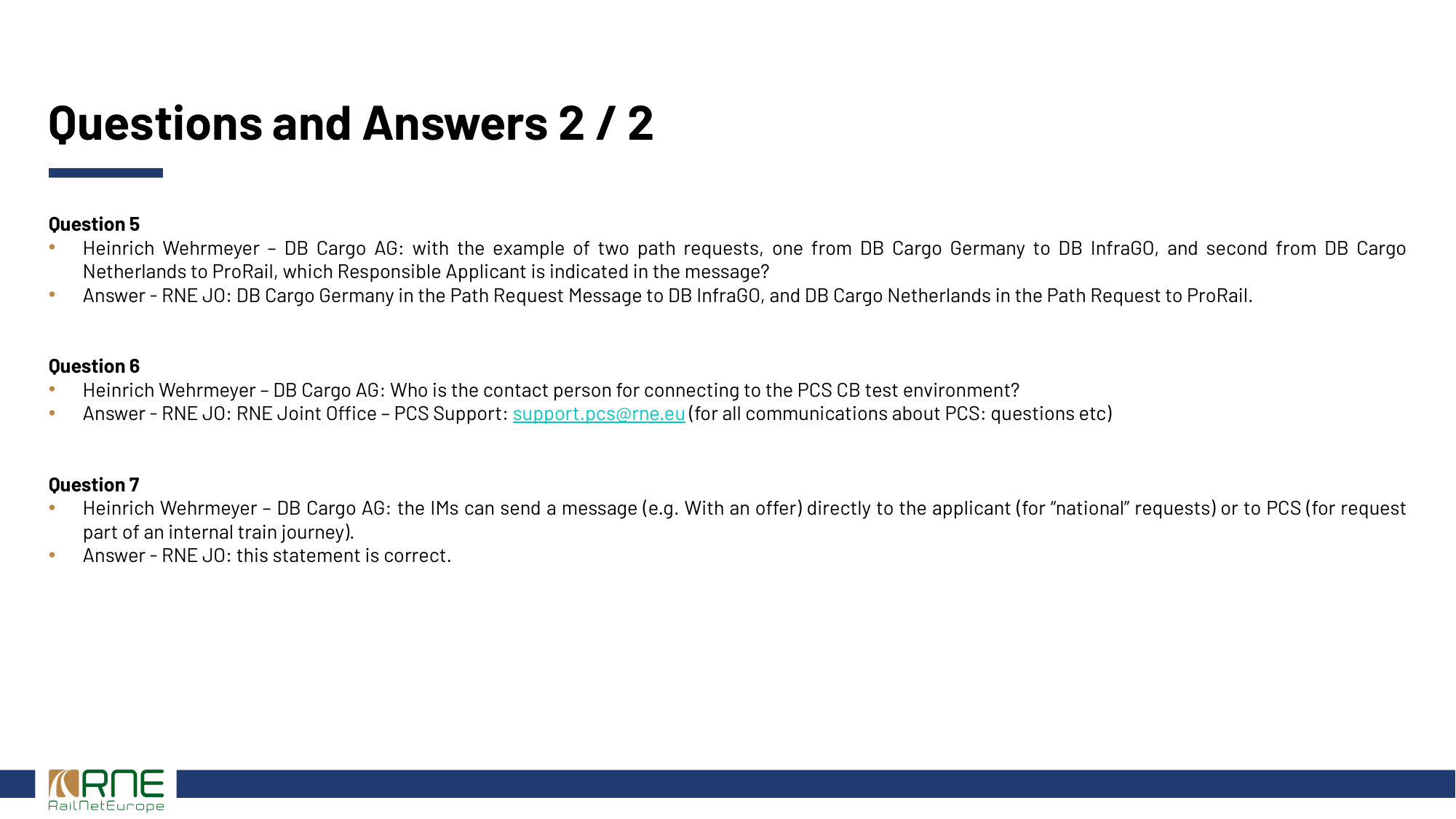

# Questions and Answers 2 / 2
Question 5
Heinrich Wehrmeyer – DB Cargo AG: with the example of two path requests, one from DB Cargo Germany to DB InfraGO, and second from DB Cargo Netherlands to ProRail, which Responsible Applicant is indicated in the message?
Answer - RNE JO: DB Cargo Germany in the Path Request Message to DB InfraGO, and DB Cargo Netherlands in the Path Request to ProRail.

Question 6
Heinrich Wehrmeyer – DB Cargo AG: Who is the contact person for connecting to the PCS CB test environment?
Answer - RNE JO: RNE Joint Office – PCS Support: support.pcs@rne.eu (for all communications about PCS: questions etc)

Question 7
Heinrich Wehrmeyer – DB Cargo AG: the IMs can send a message (e.g. With an offer) directly to the applicant (for “national” requests) or to PCS (for request part of an internal train journey).
Answer - RNE JO: this statement is correct.